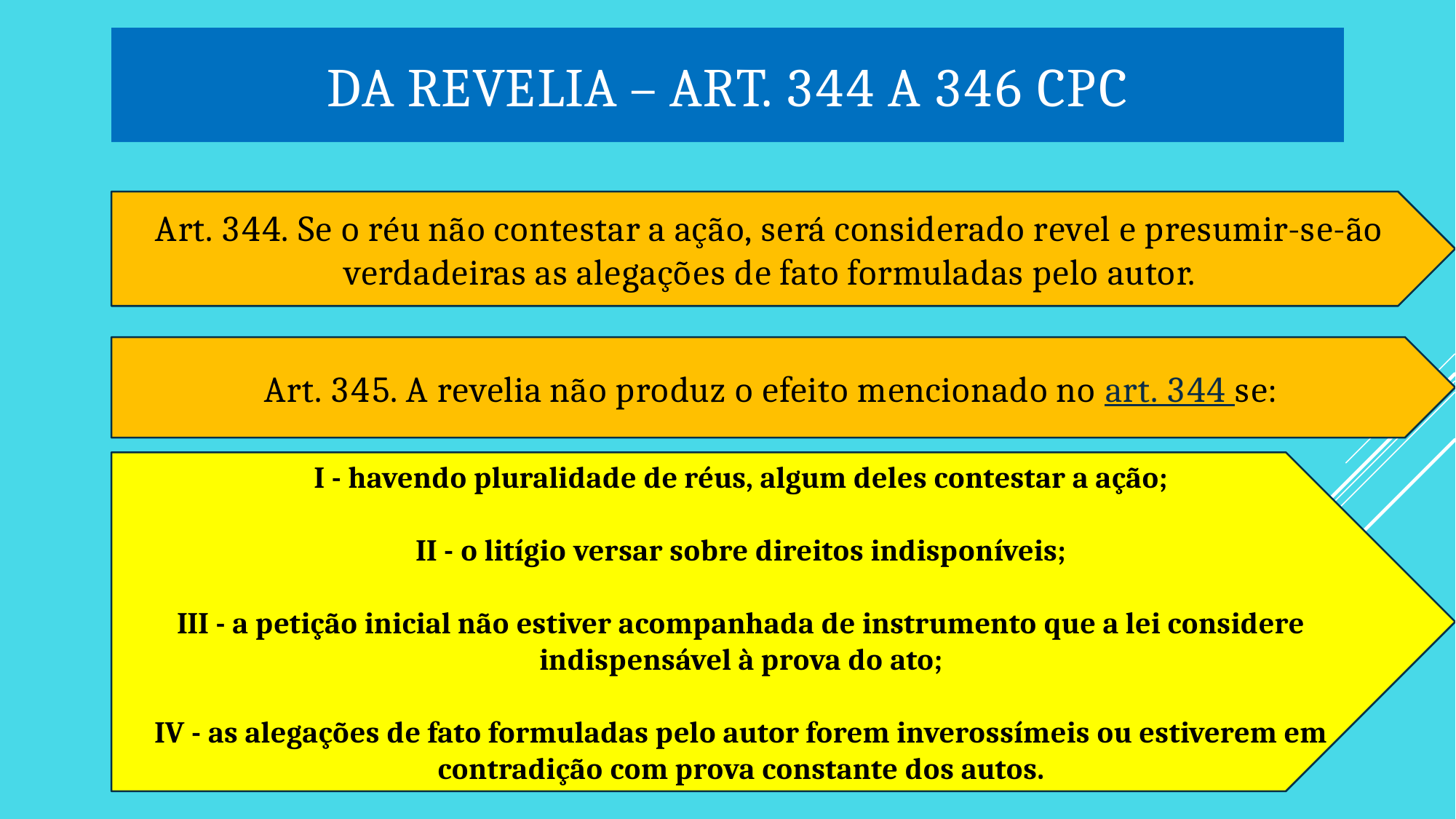

# DA REVELIA – ART. 344 A 346 CPC
Art. 344. Se o réu não contestar a ação, será considerado revel e presumir-se-ão verdadeiras as alegações de fato formuladas pelo autor.
Art. 345. A revelia não produz o efeito mencionado no art. 344 se:
I - havendo pluralidade de réus, algum deles contestar a ação;

II - o litígio versar sobre direitos indisponíveis;

III - a petição inicial não estiver acompanhada de instrumento que a lei considere indispensável à prova do ato;

IV - as alegações de fato formuladas pelo autor forem inverossímeis ou estiverem em contradição com prova constante dos autos.
17